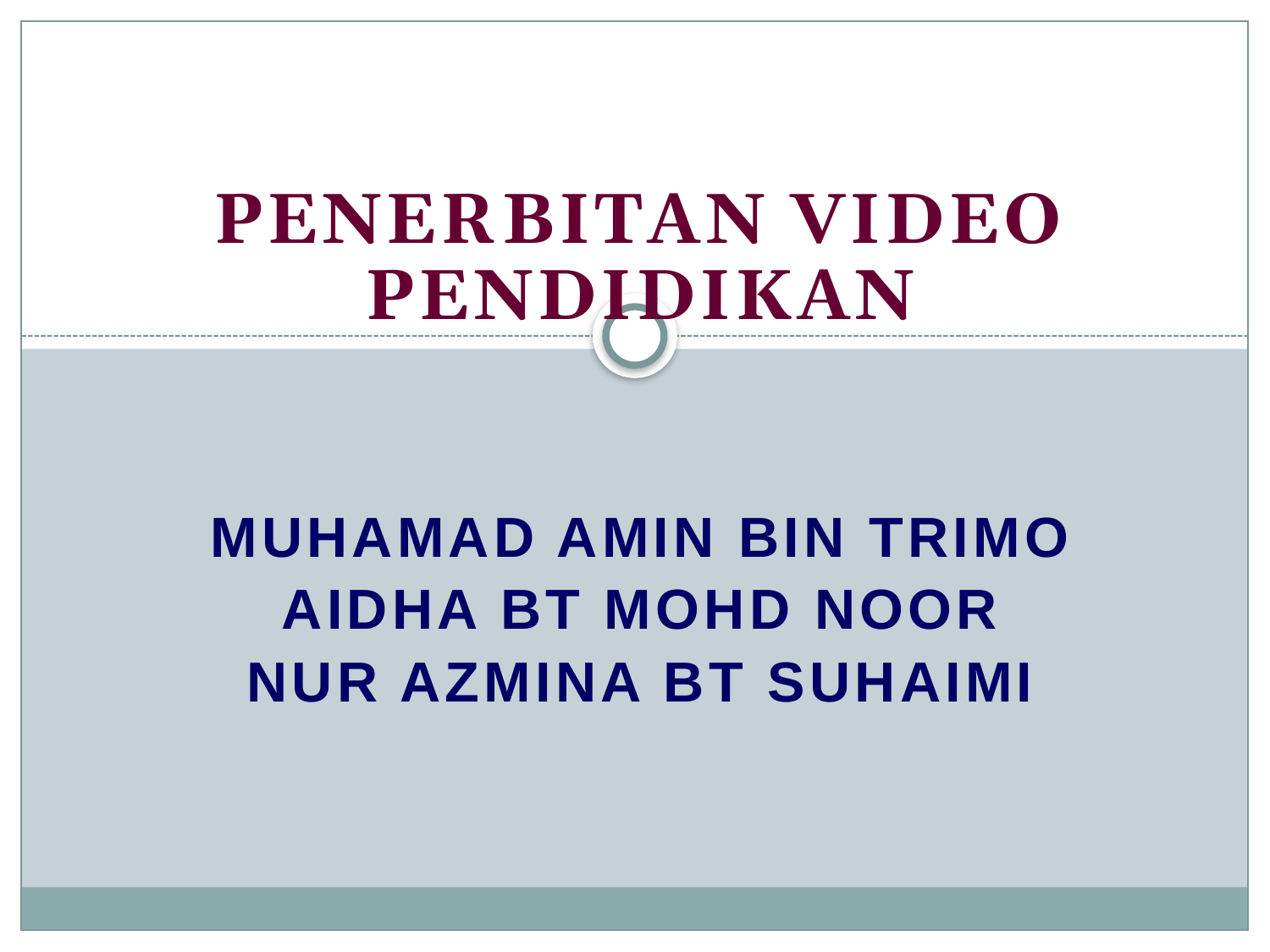

Penerbitan video pendidikan

MUhAMAd amin bin trimo
Aidha bt mohd noor
Nur azmina bt suhaimi